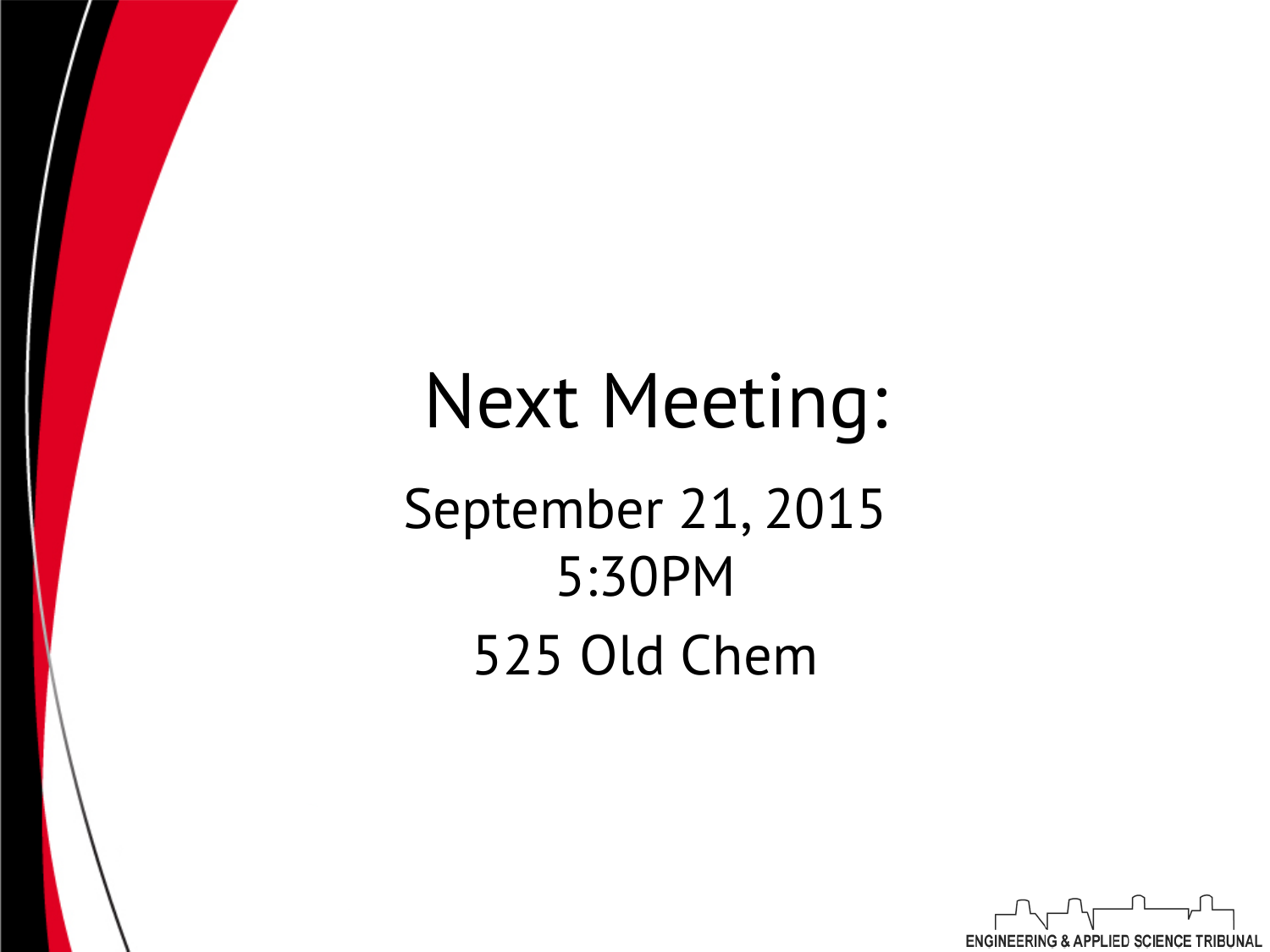

# Next Meeting:
September 21, 2015
5:30PM
525 Old Chem